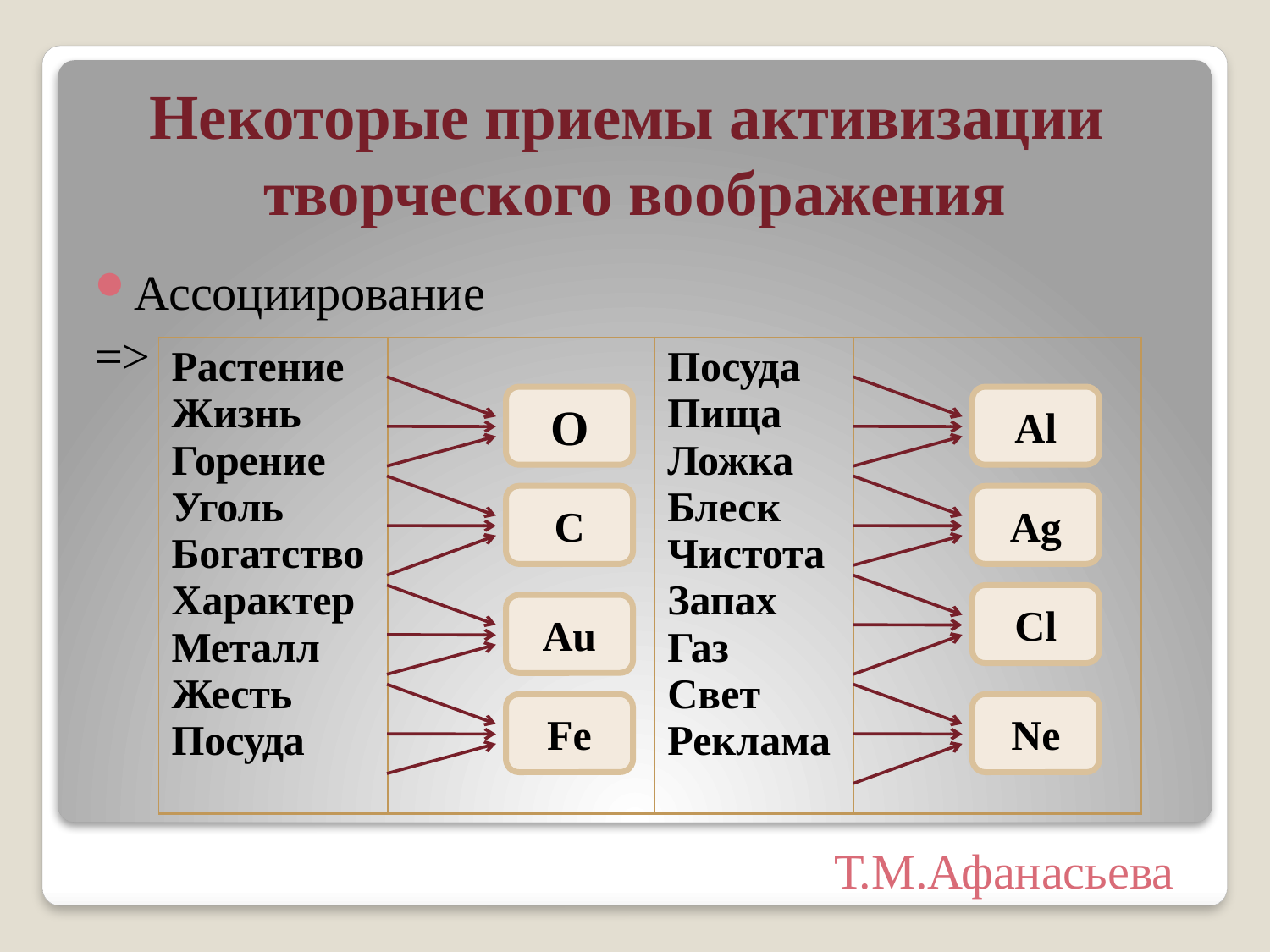

Некоторые приемы активизации
творческого воображения
Ассоциирование
=>

Т.М.Афанасьева

| Растение Жизнь Горение Уголь Богатство Характер Металл Жесть Посуда |  | Посуда Пища Ложка Блеск Чистота Запах Газ Свет Реклама |  |
| --- | --- | --- | --- |
О
Al
С
Ag
Cl
Au
Fe
Ne